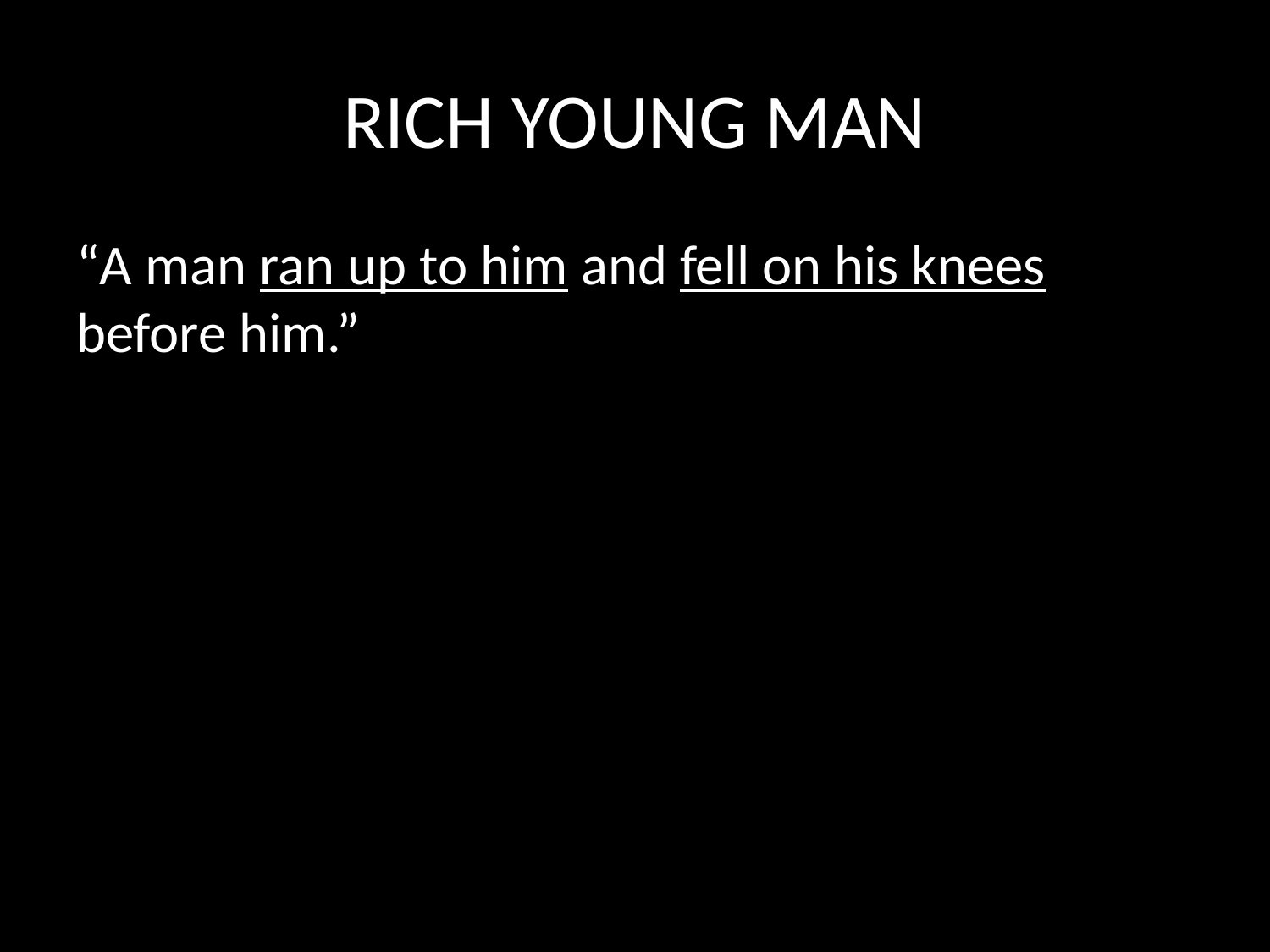

# RICH YOUNG MAN
“A man ran up to him and fell on his knees before him.”